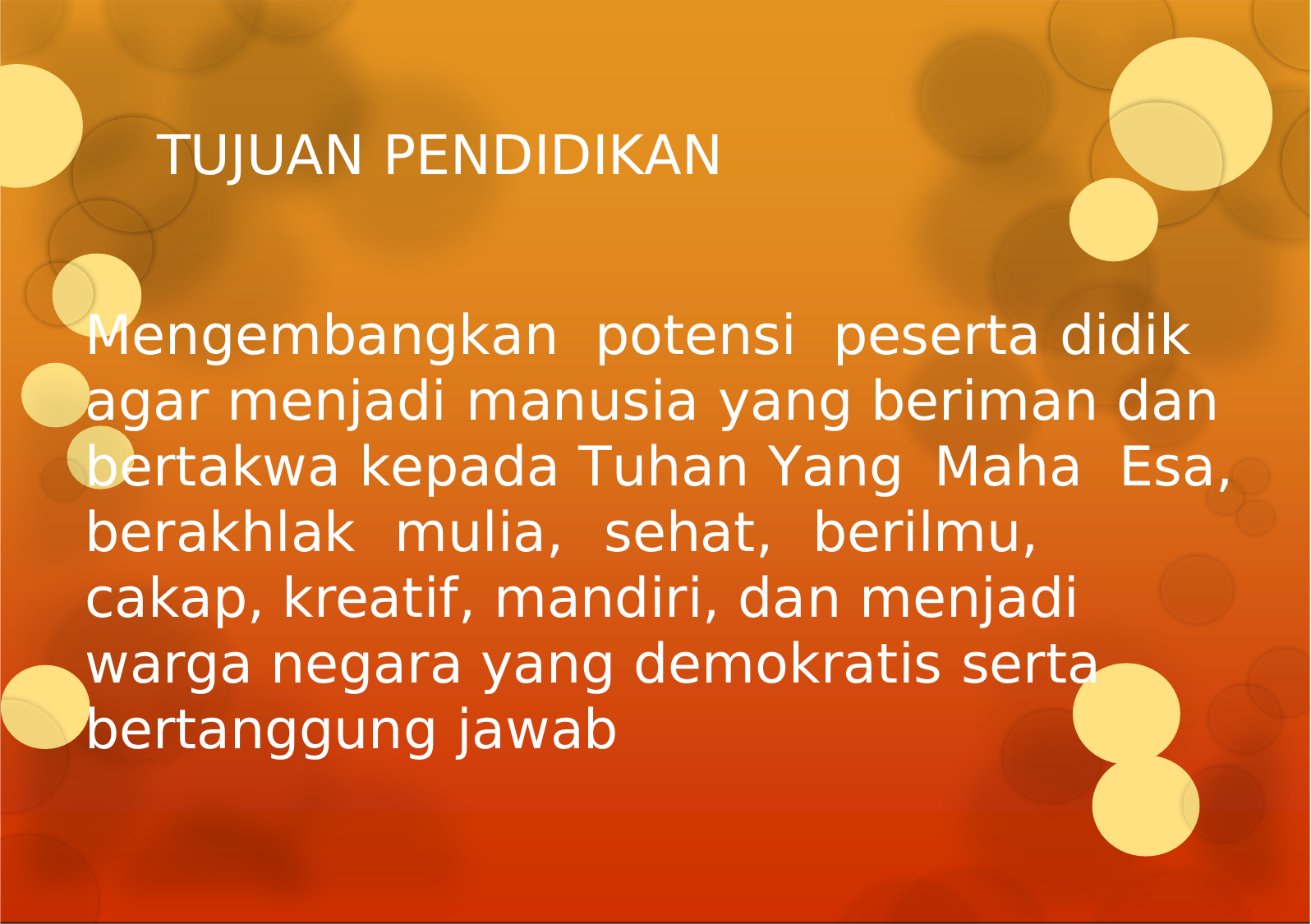

TUJUAN PENDIDIKAN

Mengembangkan	potensi		peserta didik agar menjadi manusia yang beriman dan bertakwa kepada Tuhan Yang	Maha	Esa, berakhlak	mulia,		sehat,	berilmu,	cakap, kreatif, mandiri, dan menjadi warga negara yang demokratis serta bertanggung jawab